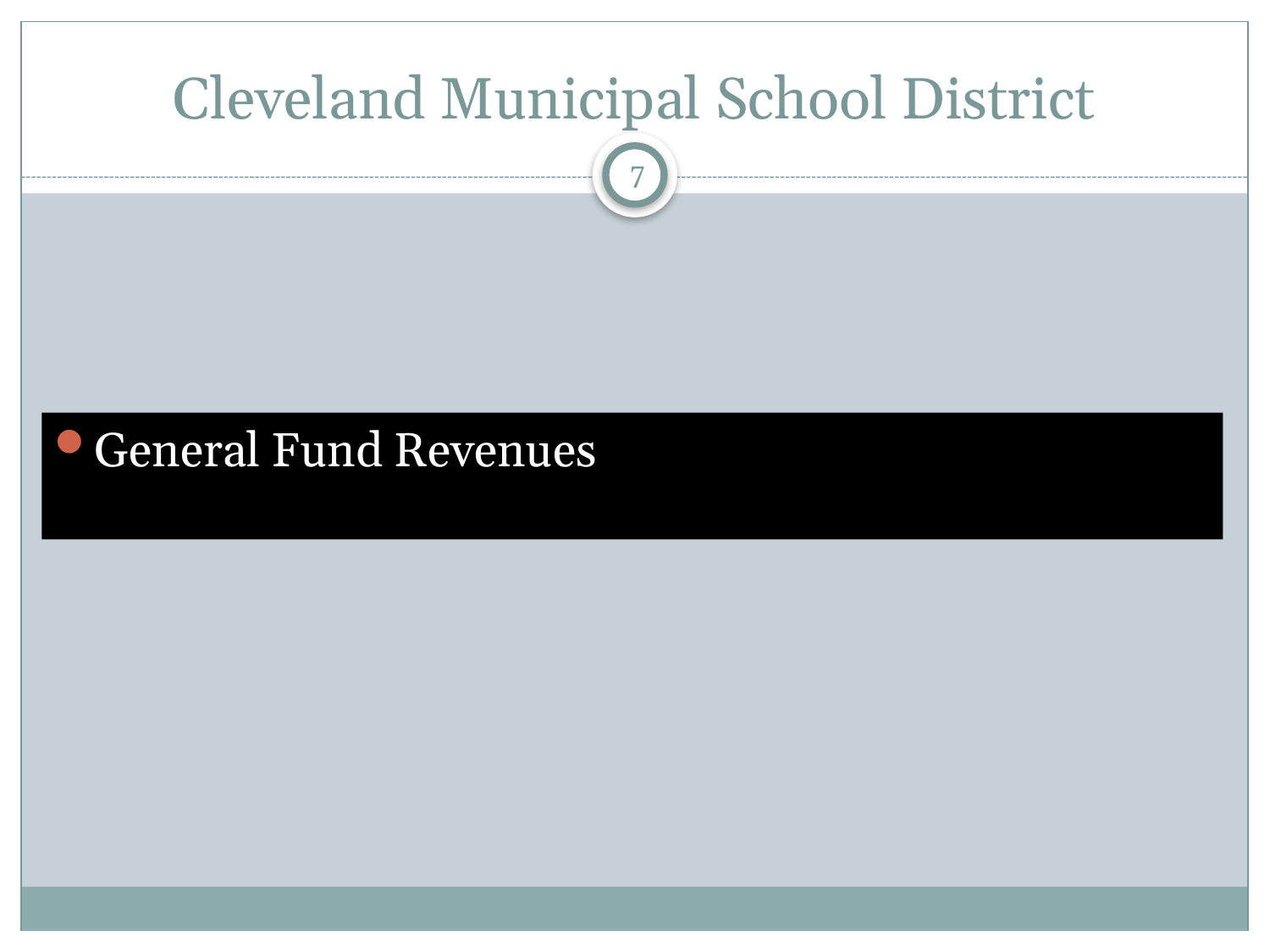

# Cleveland Municipal School District
7
General Fund Revenues